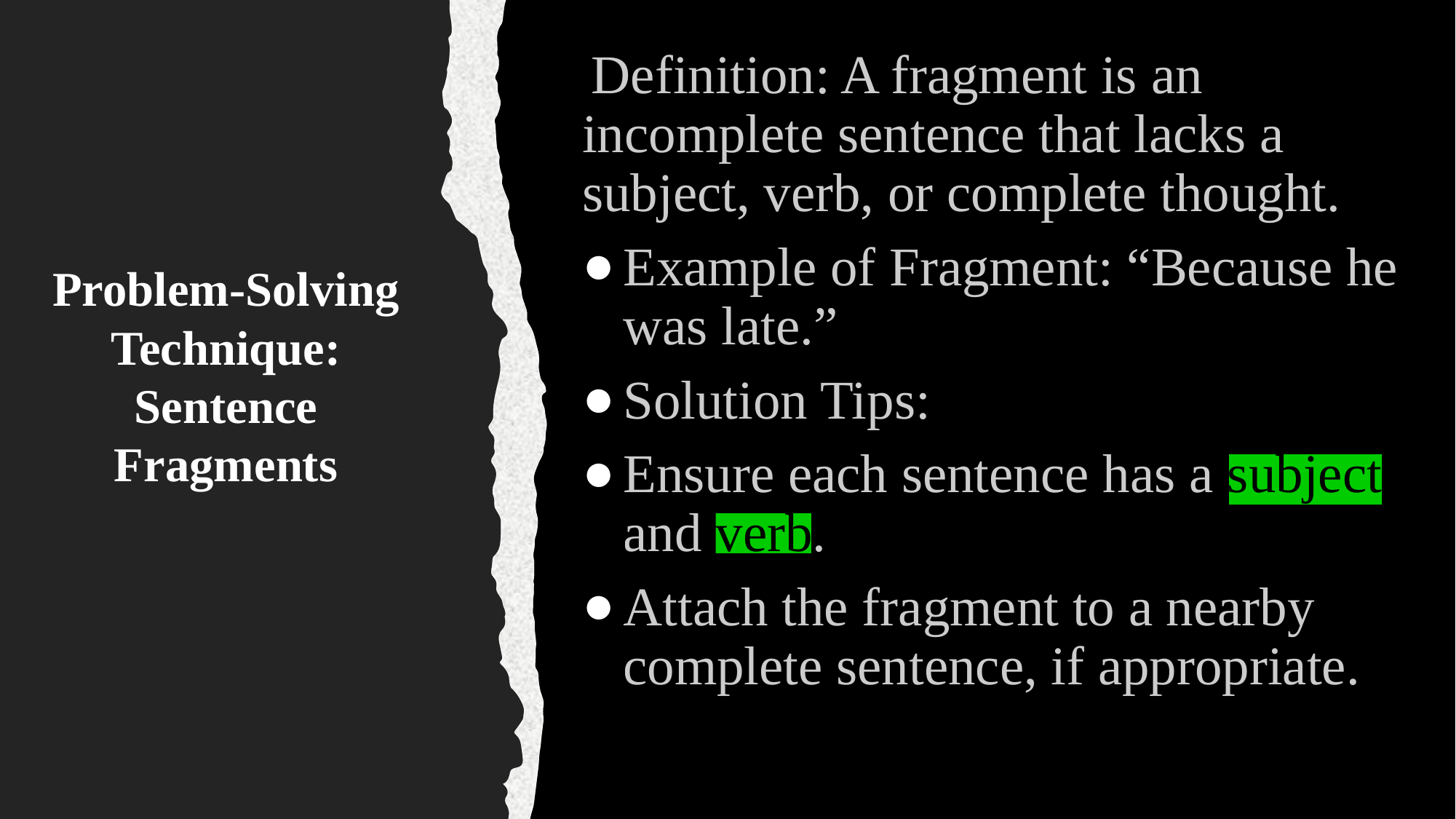

Definition: A fragment is an incomplete sentence that lacks a subject, verb, or complete thought.
Example of Fragment: “Because he was late.”
Solution Tips:
Ensure each sentence has a subject and verb.
Attach the fragment to a nearby complete sentence, if appropriate.

# Problem-Solving Technique: Sentence Fragments